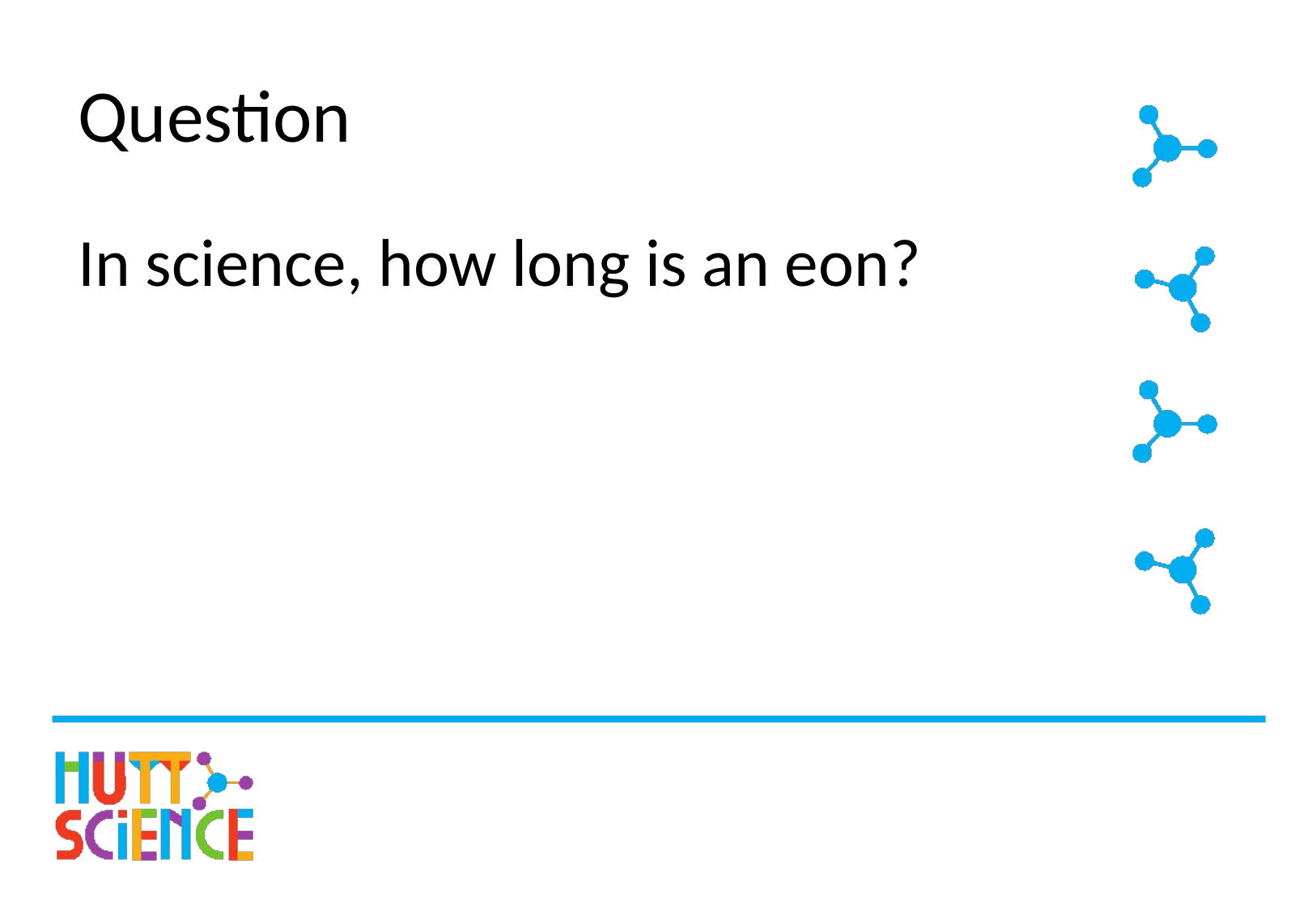

# Question
In science, how long is an eon?